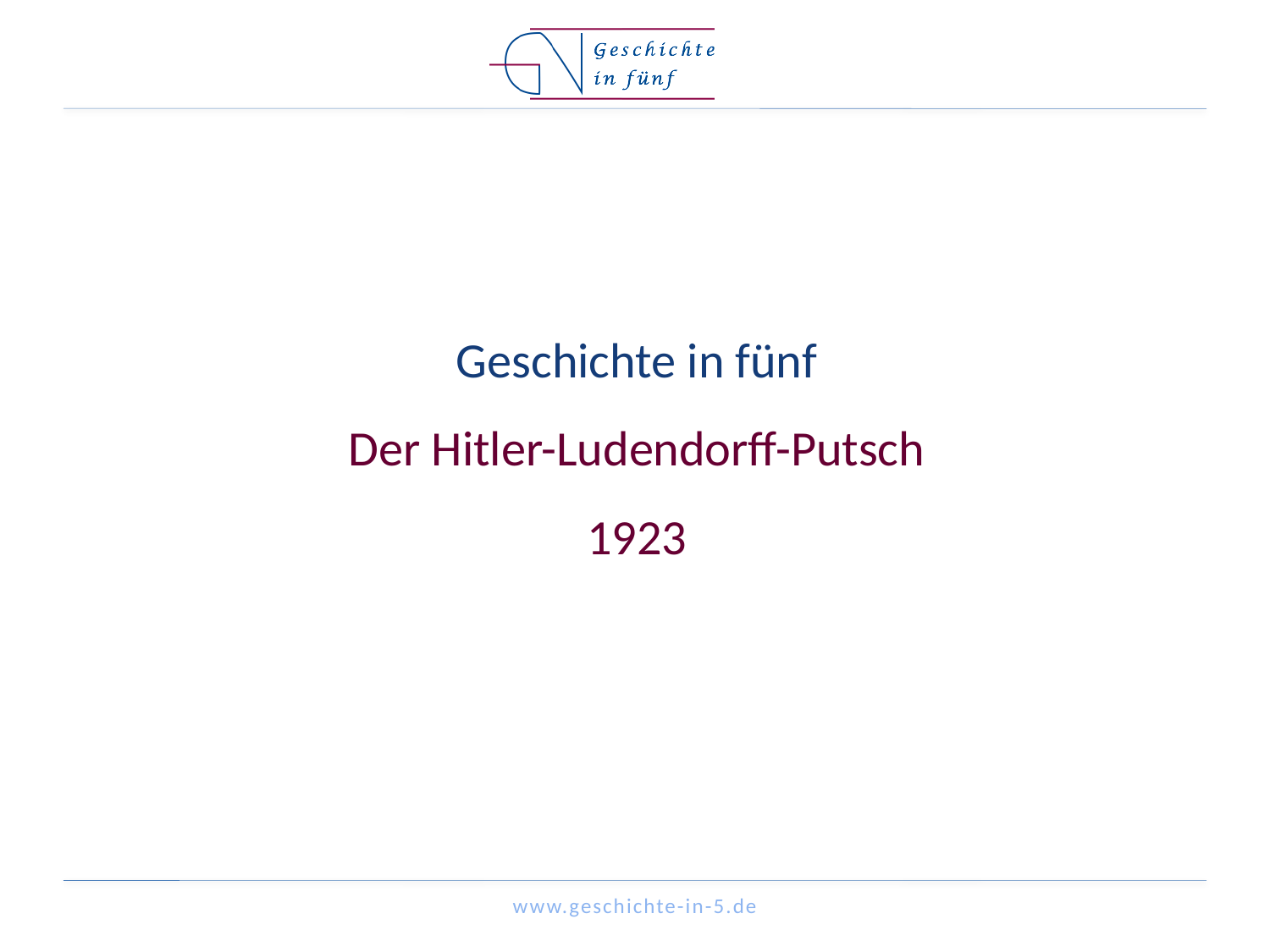

# Geschichte in fünf Der Hitler-Ludendorff-Putsch 1923